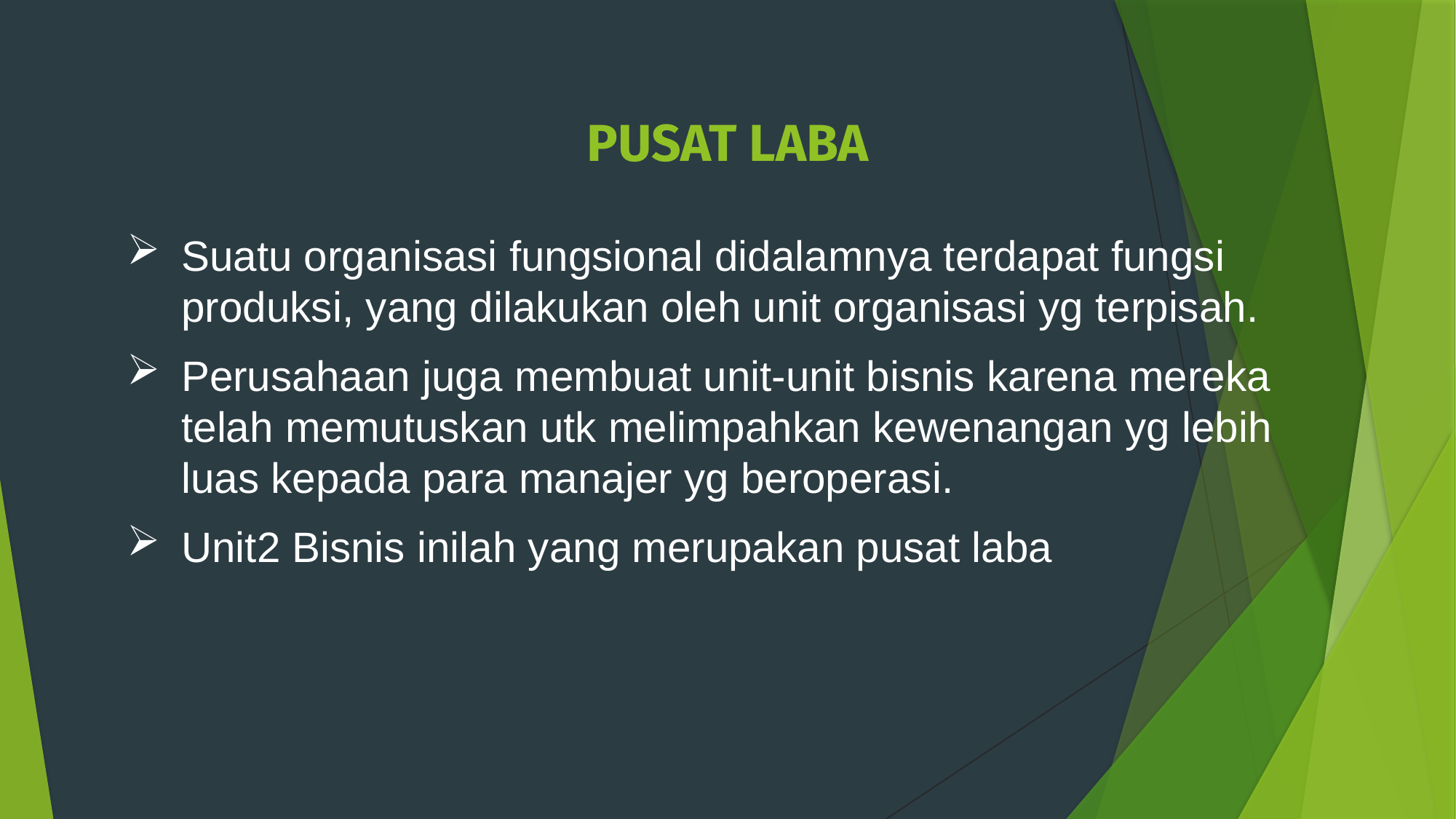

# PUSAT LABA
Suatu organisasi fungsional didalamnya terdapat fungsi produksi, yang dilakukan oleh unit organisasi yg terpisah.
Perusahaan juga membuat unit-unit bisnis karena mereka telah memutuskan utk melimpahkan kewenangan yg lebih luas kepada para manajer yg beroperasi.
Unit2 Bisnis inilah yang merupakan pusat laba